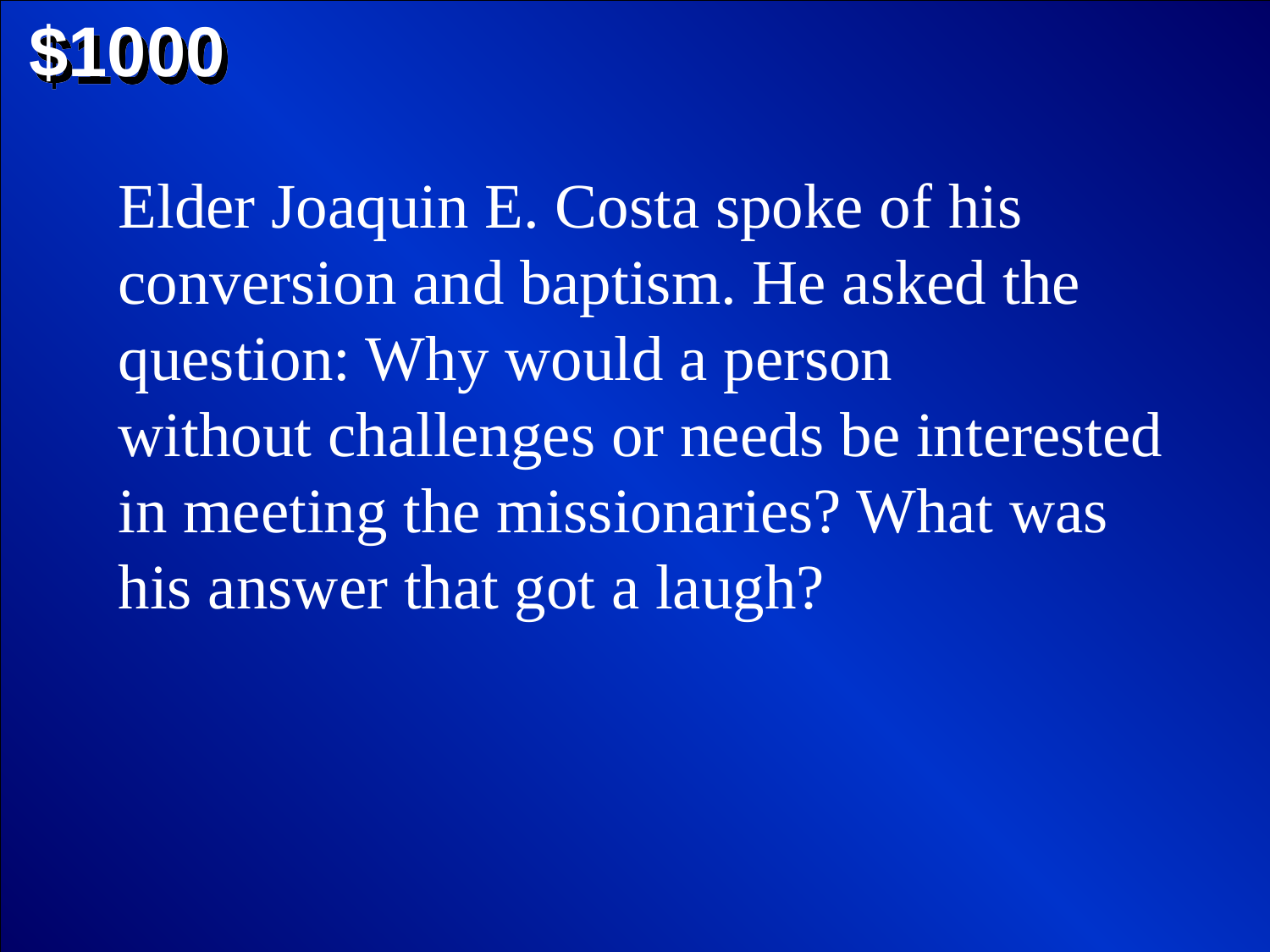

$1000
Elder Joaquin E. Costa spoke of his conversion and baptism. He asked the question: Why would a person
without challenges or needs be interested in meeting the missionaries? What was his answer that got a laugh?